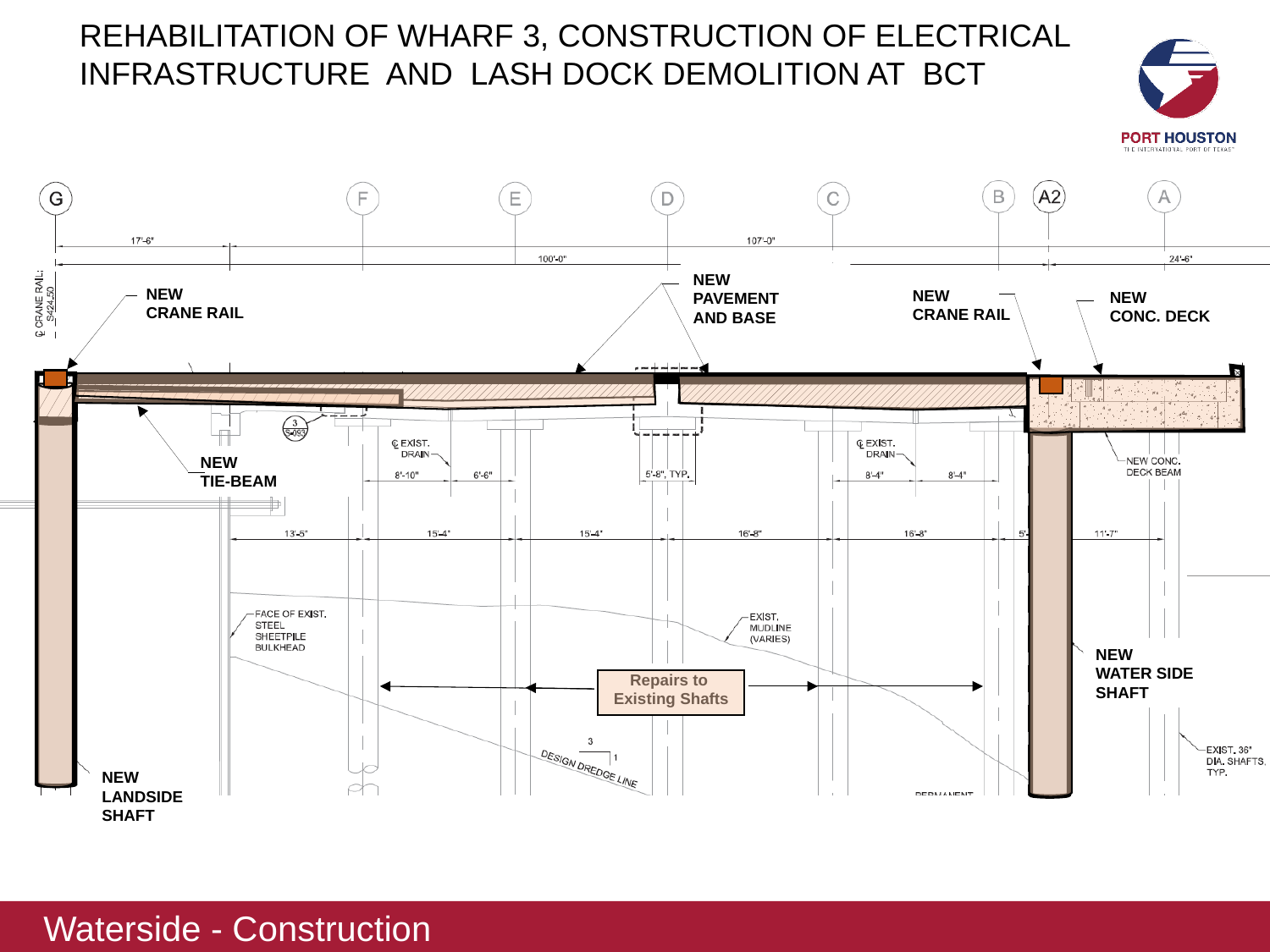

REHABILITATION OF WHARF 3, CONSTRUCTION OF ELECTRICAL  INFRASTRUCTURE  AND  LASH DOCK DEMOLITION AT  BCT

NEW
PAVEMENT
AND BASE
NEW
CRANE RAIL
NEW
CRANE RAIL
NEW
CONC. DECK

NEW
TIE-BEAM
NEW
WATER SIDE
SHAFT
Repairs to
Existing Shafts

NEW LANDSIDE
SHAFT
Waterside - Construction